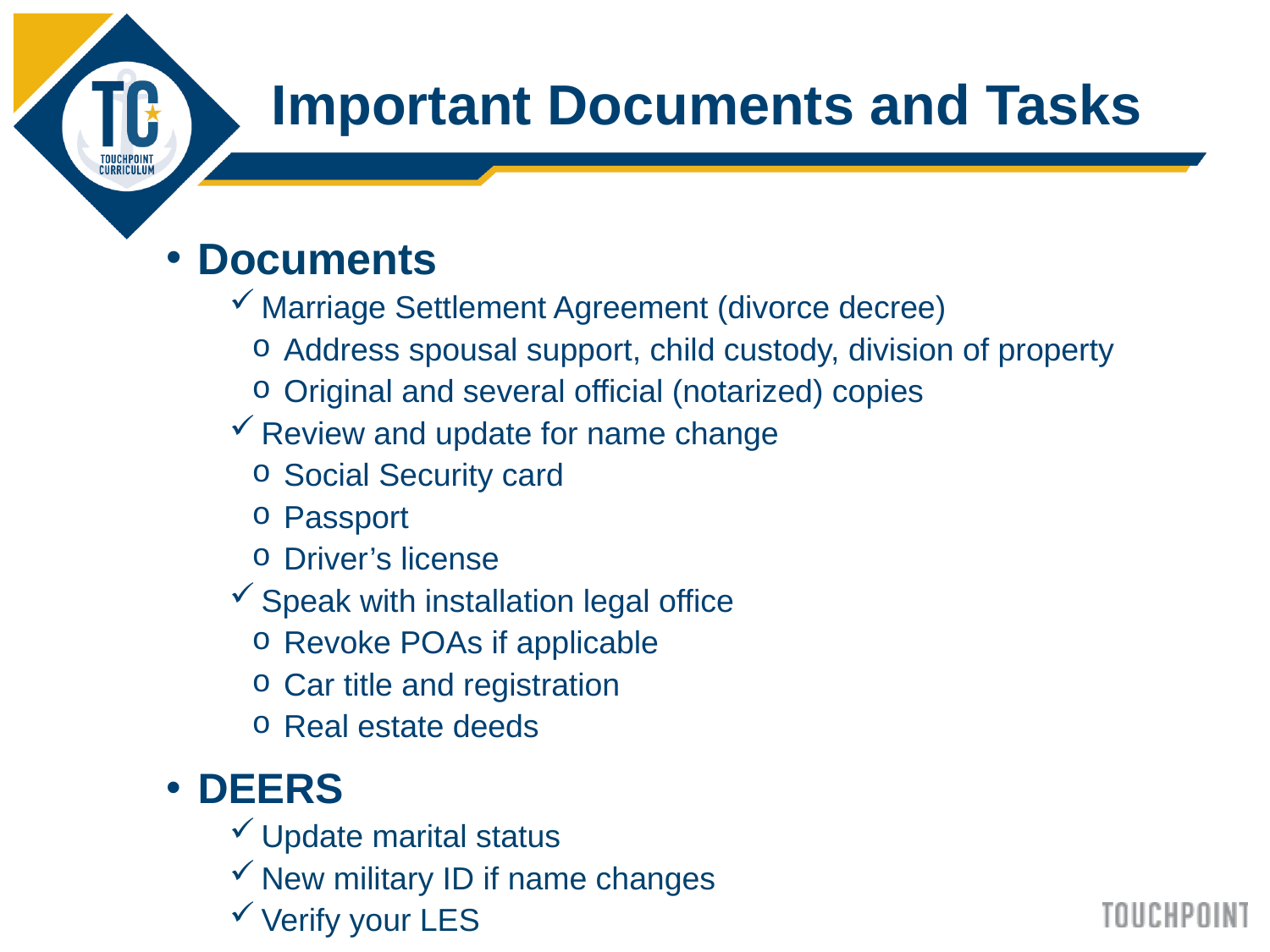

Important Documents and Tasks
Documents
Marriage Settlement Agreement (divorce decree)
Address spousal support, child custody, division of property
Original and several official (notarized) copies
Review and update for name change
Social Security card
Passport
Driver’s license
Speak with installation legal office
Revoke POAs if applicable
Car title and registration
Real estate deeds
DEERS
Update marital status
New military ID if name changes
Verify your LES